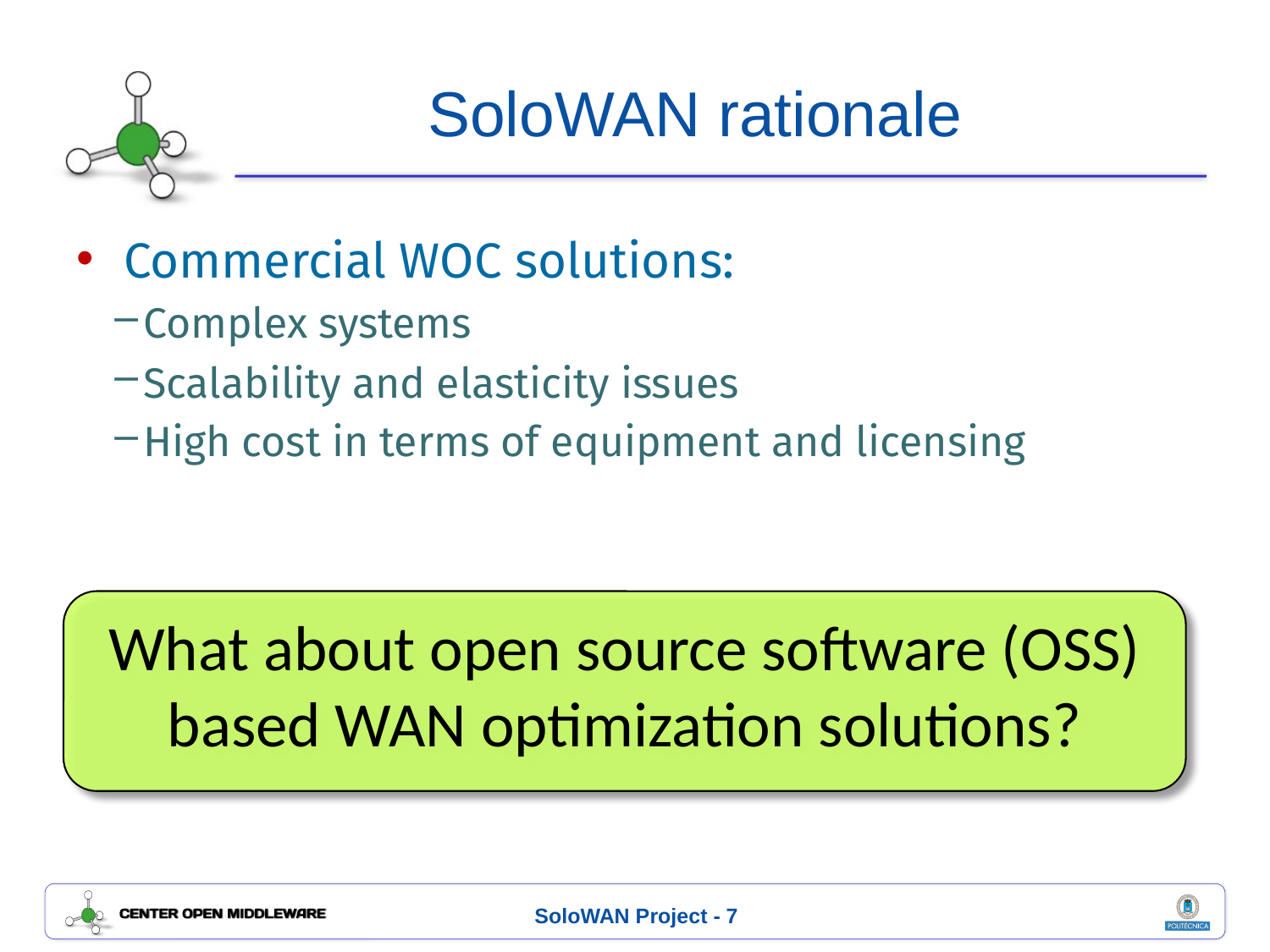

# SoloWAN rationale
Commercial WOC solutions:
Complex systems
Scalability and elasticity issues
High cost in terms of equipment and licensing

What about open source software (OSS) based WAN optimization solutions?